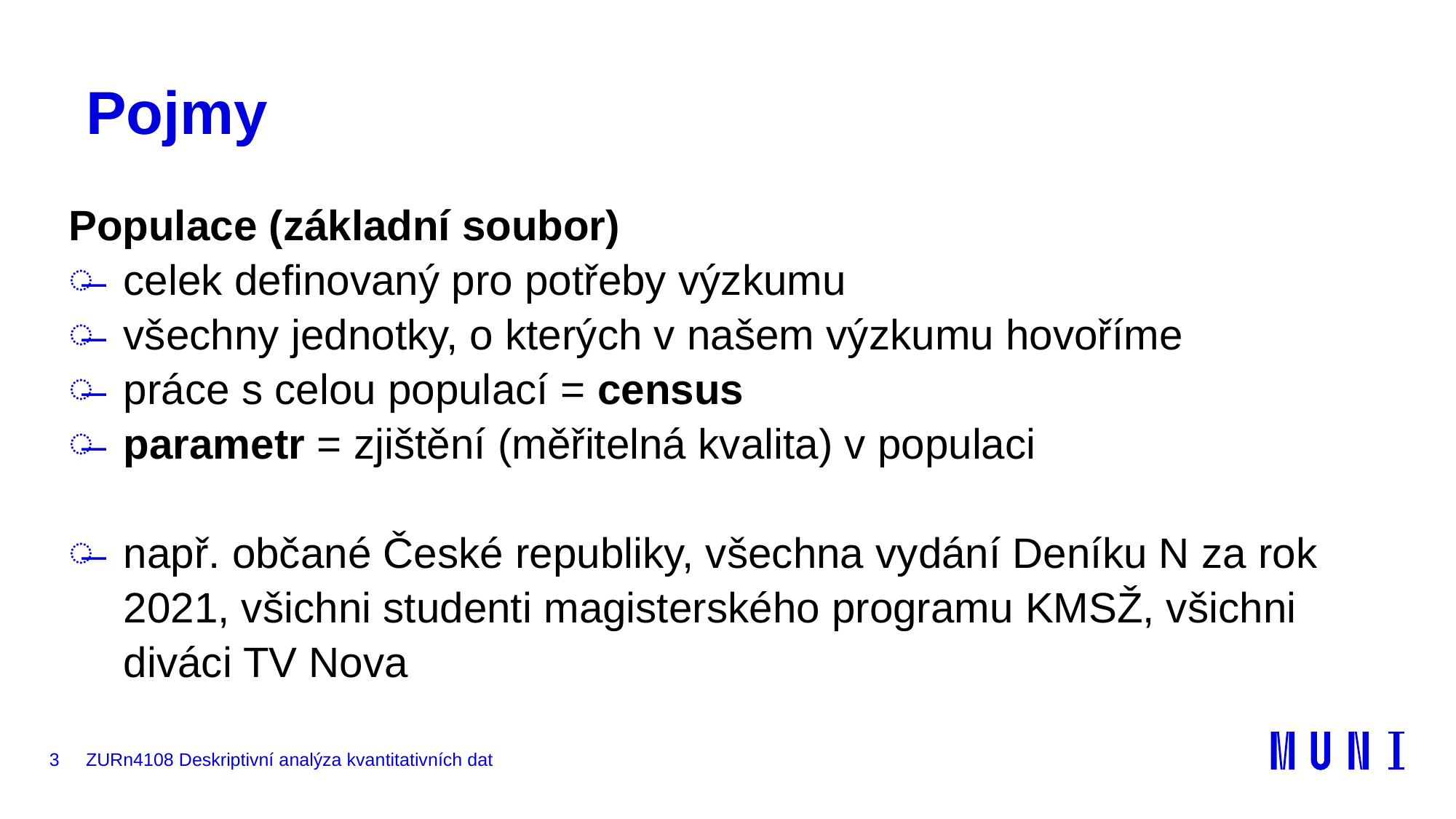

# Pojmy
Populace (základní soubor)
celek definovaný pro potřeby výzkumu
všechny jednotky, o kterých v našem výzkumu hovoříme
práce s celou populací = census
parametr = zjištění (měřitelná kvalita) v populaci

např. občané České republiky, všechna vydání Deníku N za rok 2021, všichni studenti magisterského programu KMSŽ, všichni diváci TV Nova
3
ZURn4108 Deskriptivní analýza kvantitativních dat